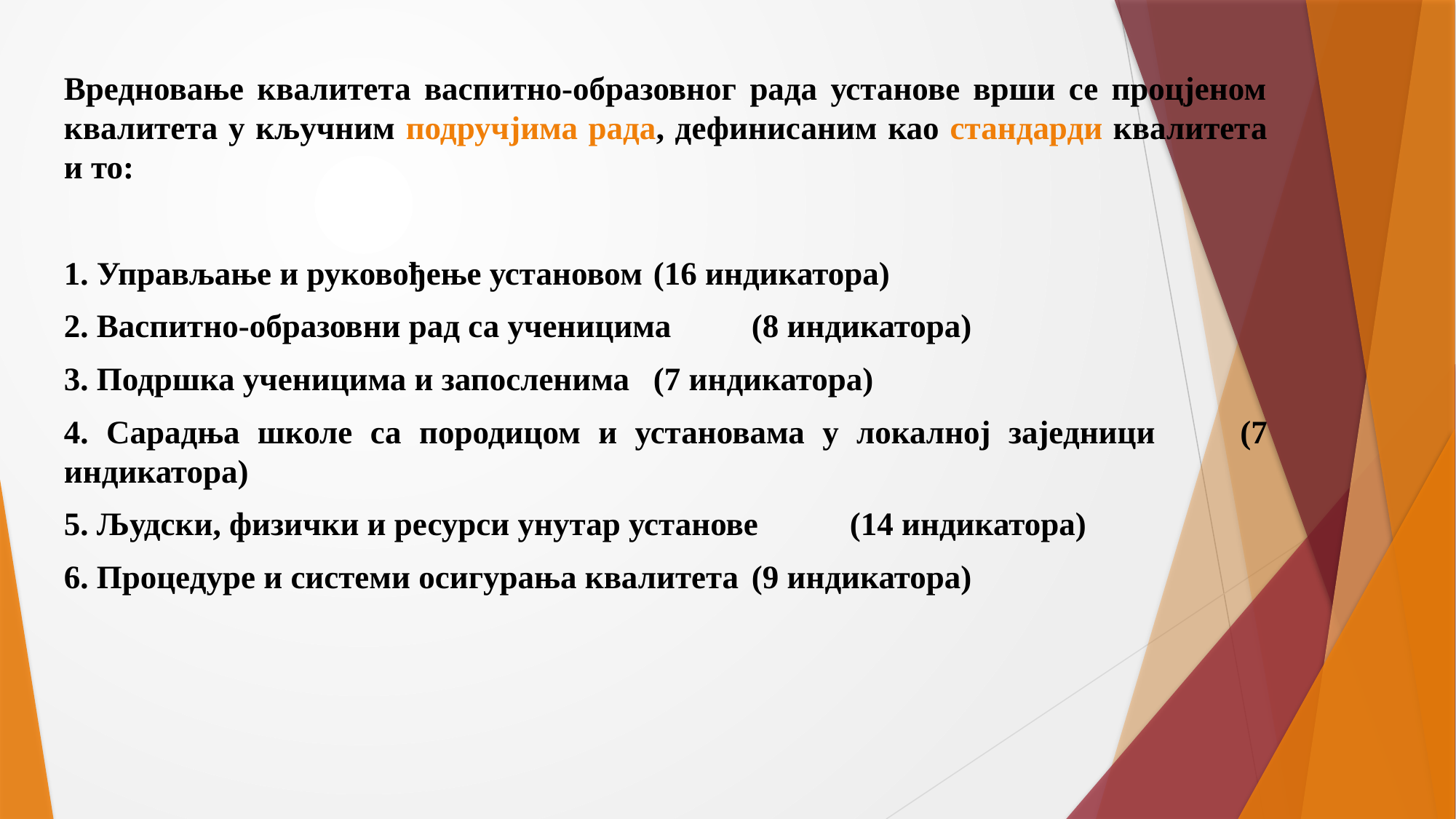

Вредновање квалитета васпитно-образовног рада установе врши се процјеном квалитета у кључним подручјима рада, дефинисаним као стандарди квалитета и то:

1. Управљање и руковођење установом 					(16 индикатора)
2. Васпитно-образовни рад са ученицима					(8 индикатора)
3. Подршка ученицима и запосленима						(7 индикатора)
4. Сарадња школе са породицом и установама у локалној заједници 																			(7 индикатора)
5. Људски, физички и ресурси унутар установе			(14 индикатора)
6. Процедуре и системи осигурања квалитета				(9 индикатора)